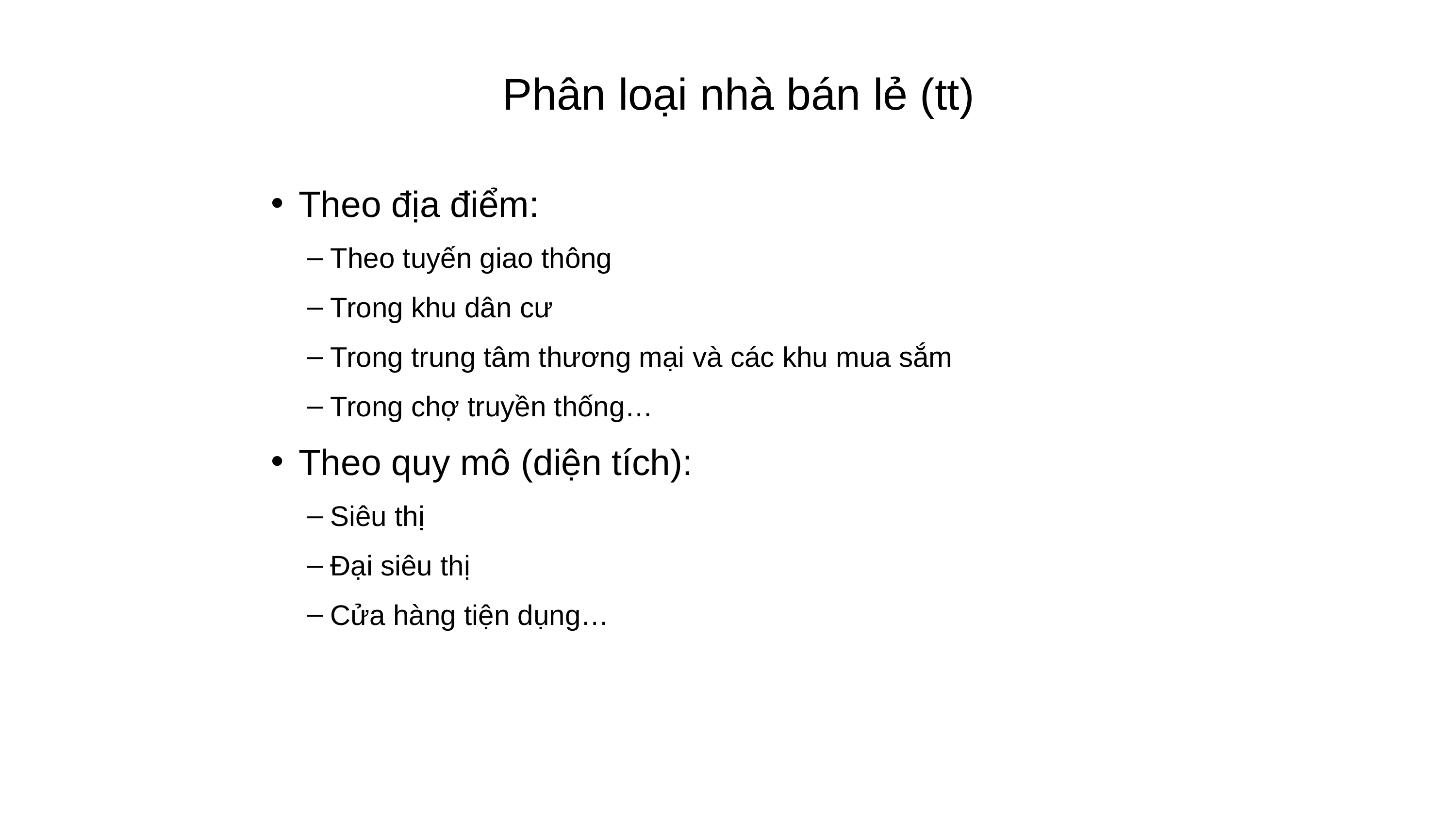

# Phân loại nhà bán lẻ (tt)
Theo địa điểm:
Theo tuyến giao thông
Trong khu dân cư
Trong trung tâm thương mại và các khu mua sắm
Trong chợ truyền thống…
Theo quy mô (diện tích):
Siêu thị
Đại siêu thị
Cửa hàng tiện dụng…